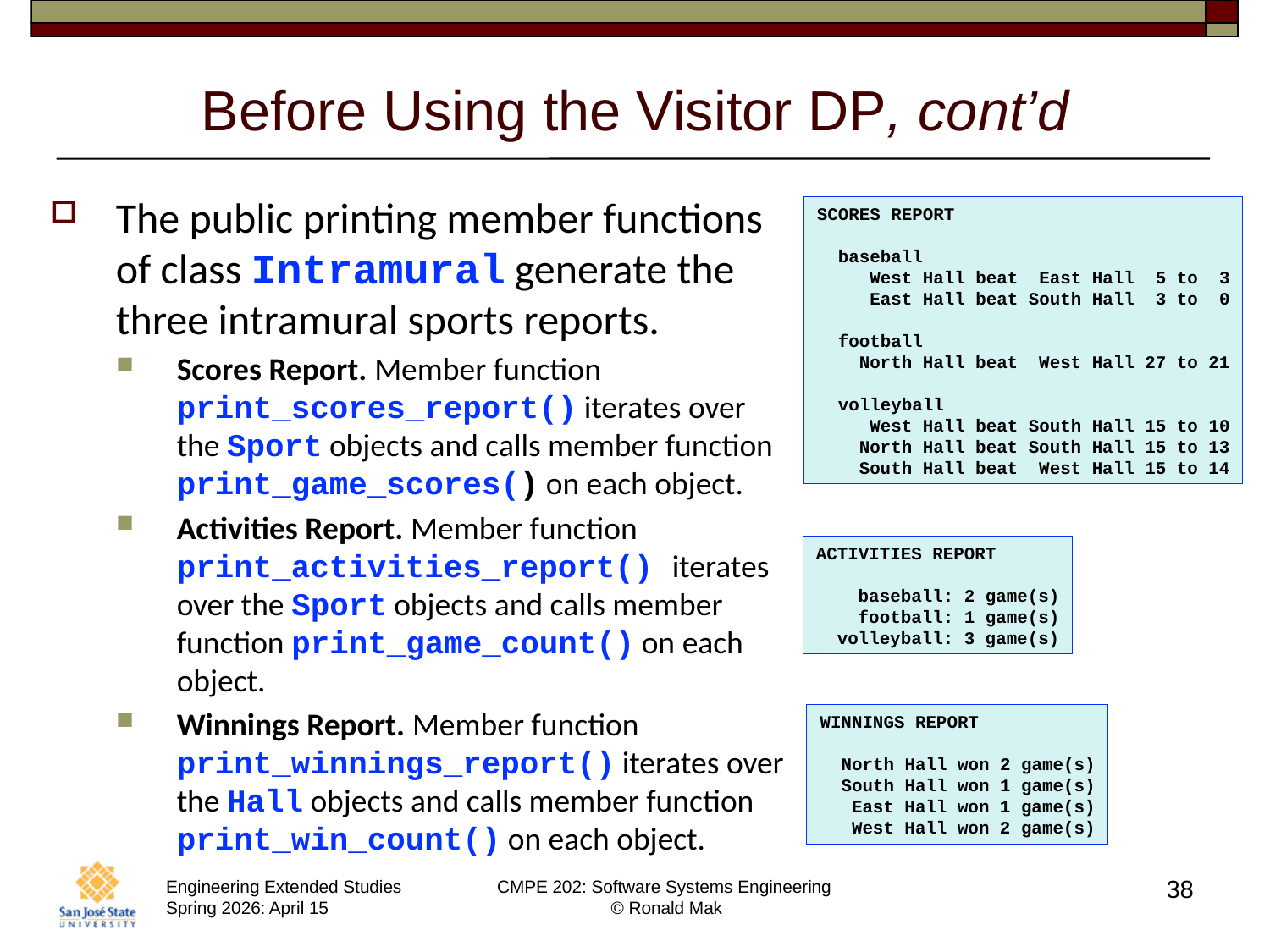

# Before Using the Visitor DP, cont’d
The public printing member functions of class Intramural generate the three intramural sports reports.
Scores Report. Member function print_scores_report() iterates over the Sport objects and calls member function print_game_scores() on each object.
Activities Report. Member function print_activities_report() iterates over the Sport objects and calls member function print_game_count() on each object.
Winnings Report. Member function print_winnings_report() iterates over the Hall objects and calls member function print_win_count() on each object.
SCORES REPORT

  baseball
     West Hall beat  East Hall  5 to  3
     East Hall beat South Hall  3 to  0

  football
    North Hall beat  West Hall 27 to 21

  volleyball
     West Hall beat South Hall 15 to 10
    North Hall beat South Hall 15 to 13
    South Hall beat  West Hall 15 to 14
ACTIVITIES REPORT

    baseball: 2 game(s)
    football: 1 game(s)
  volleyball: 3 game(s)
WINNINGS REPORT

  North Hall won 2 game(s)
  South Hall won 1 game(s)
   East Hall won 1 game(s)
   West Hall won 2 game(s)
38